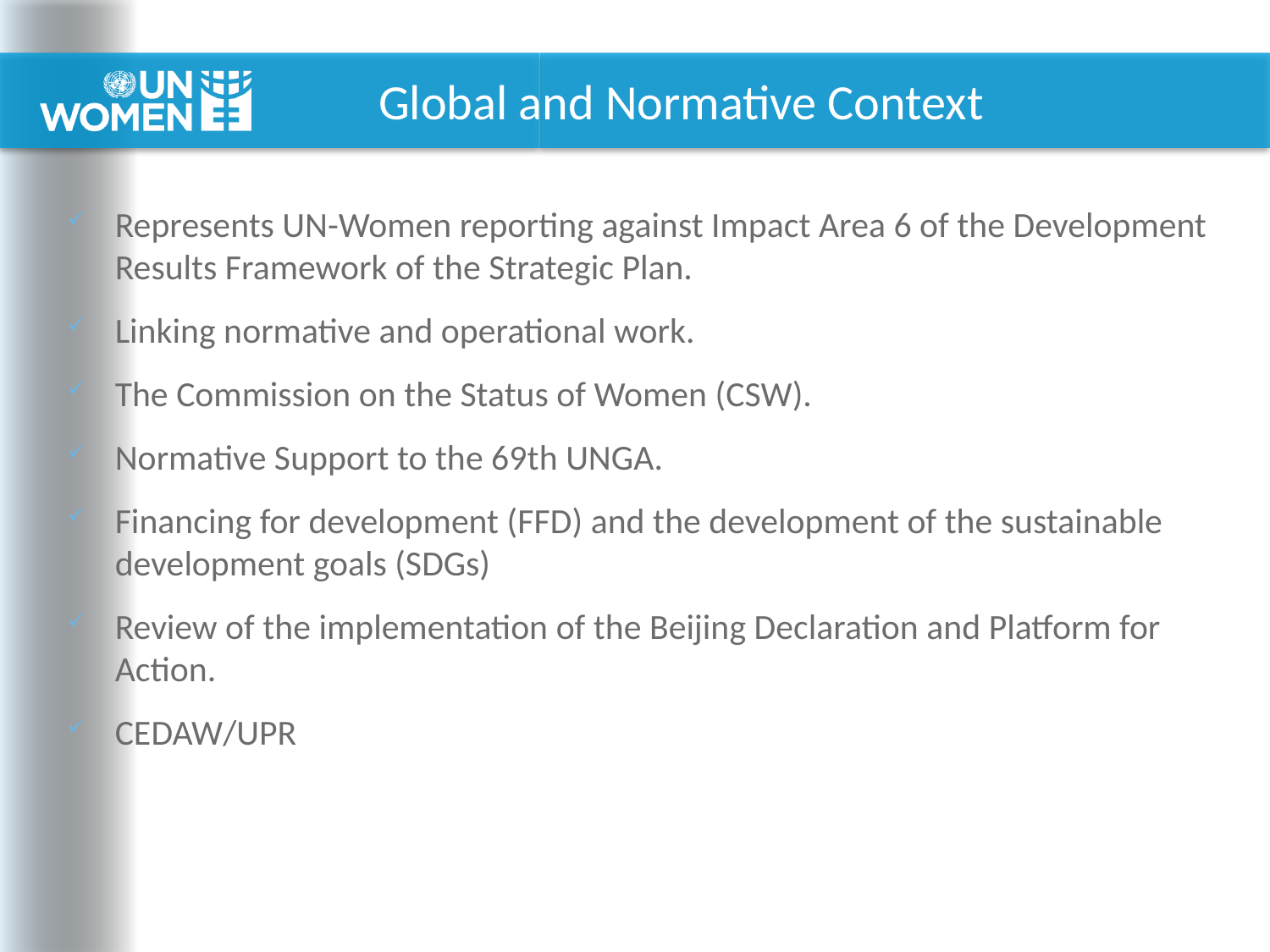

# Global and Normative Context
Represents UN-Women reporting against Impact Area 6 of the Development Results Framework of the Strategic Plan.
Linking normative and operational work.
The Commission on the Status of Women (CSW).
Normative Support to the 69th UNGA.
Financing for development (FFD) and the development of the sustainable development goals (SDGs)
Review of the implementation of the Beijing Declaration and Platform for Action.
CEDAW/UPR